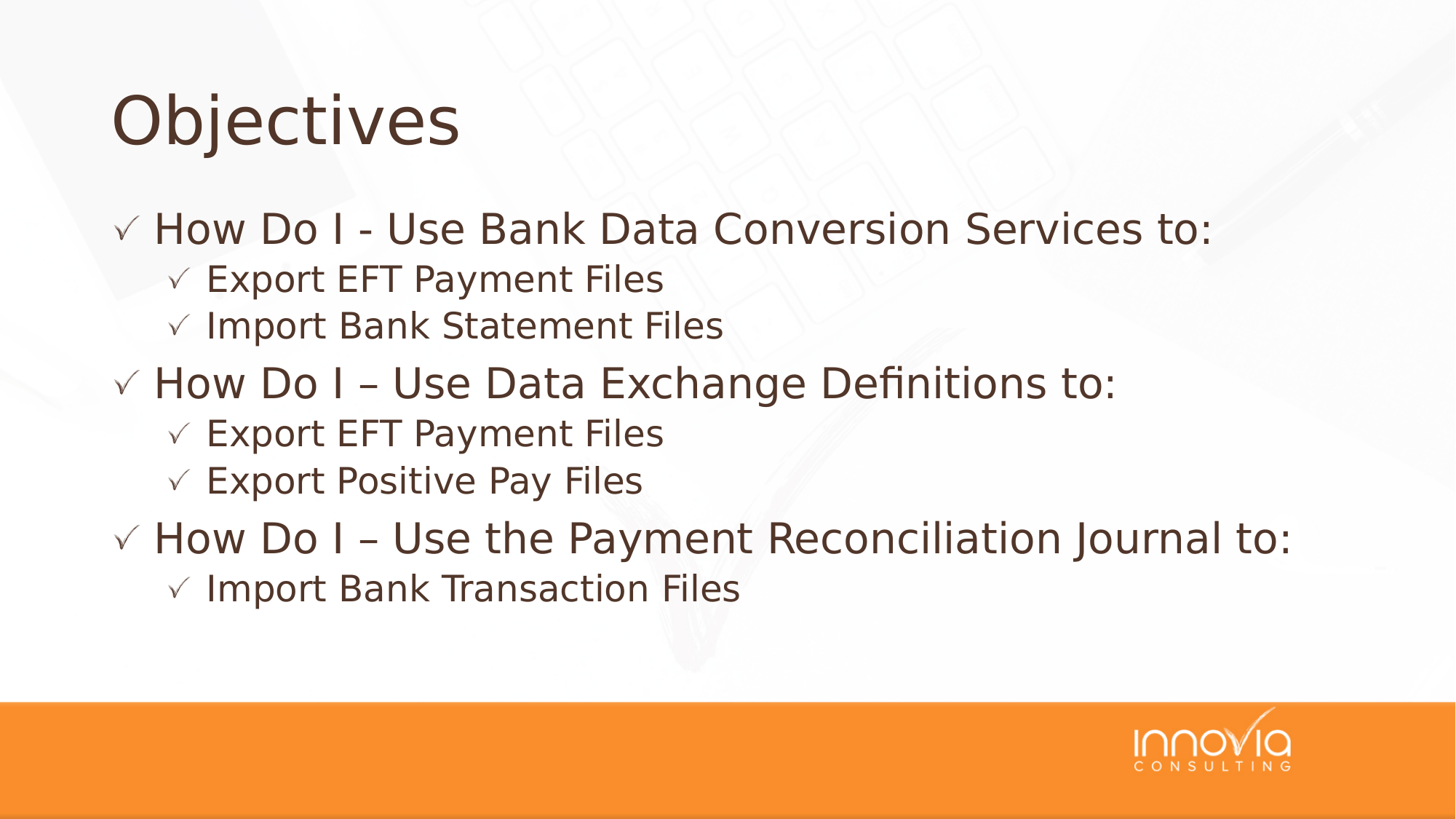

# Objectives
 How Do I - Use Bank Data Conversion Services to:
Export EFT Payment Files
Import Bank Statement Files
 How Do I – Use Data Exchange Definitions to:
Export EFT Payment Files
Export Positive Pay Files
 How Do I – Use the Payment Reconciliation Journal to:
Import Bank Transaction Files